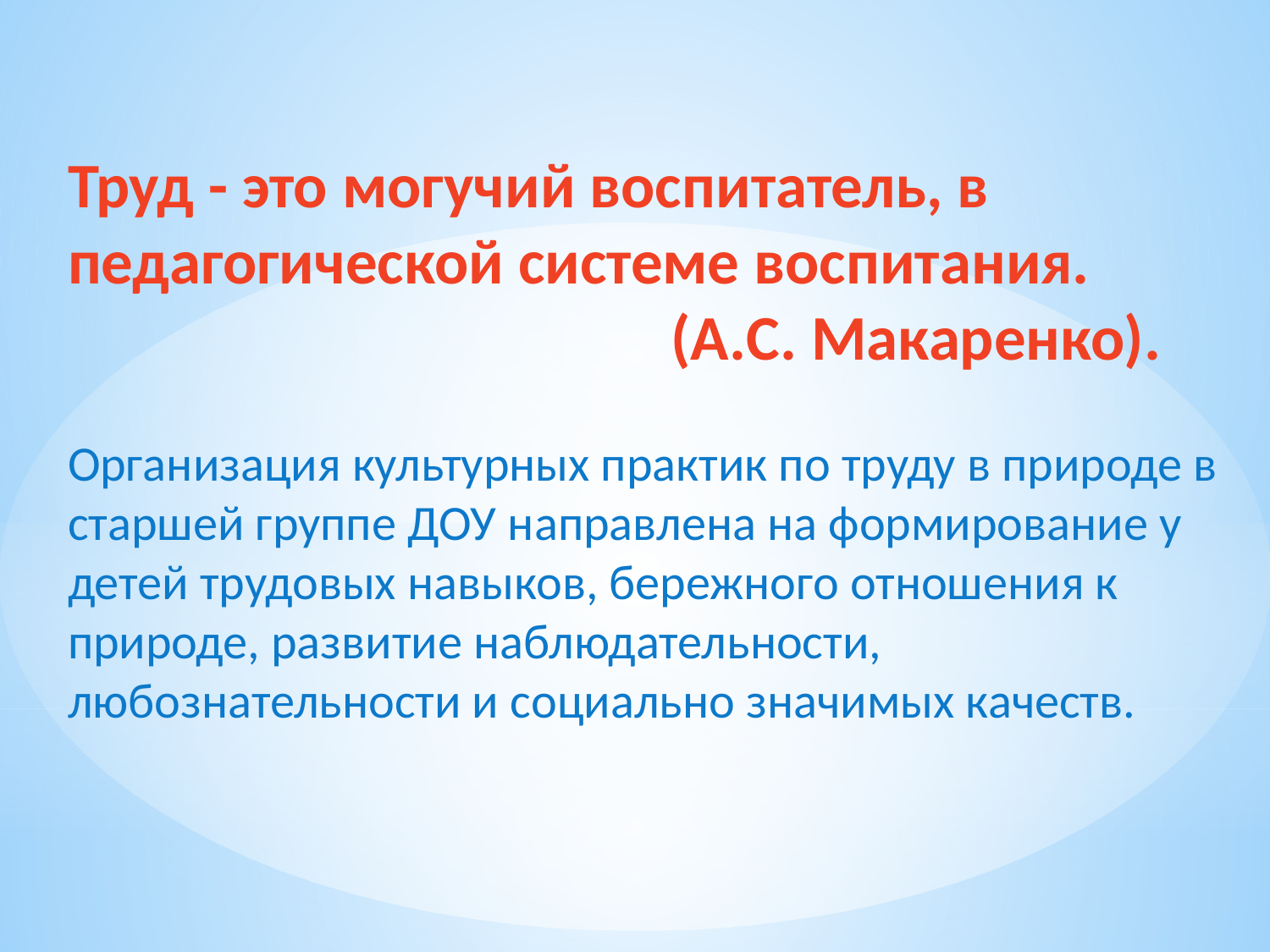

# Труд - это могучий воспитатель, в педагогической системе воспитания. (А.С. Макаренко). Организация культурных практик по труду в природе в старшей группе ДОУ направлена на формирование у детей трудовых навыков, бережного отношения к природе, развитие наблюдательности, любознательности и социально значимых качеств.